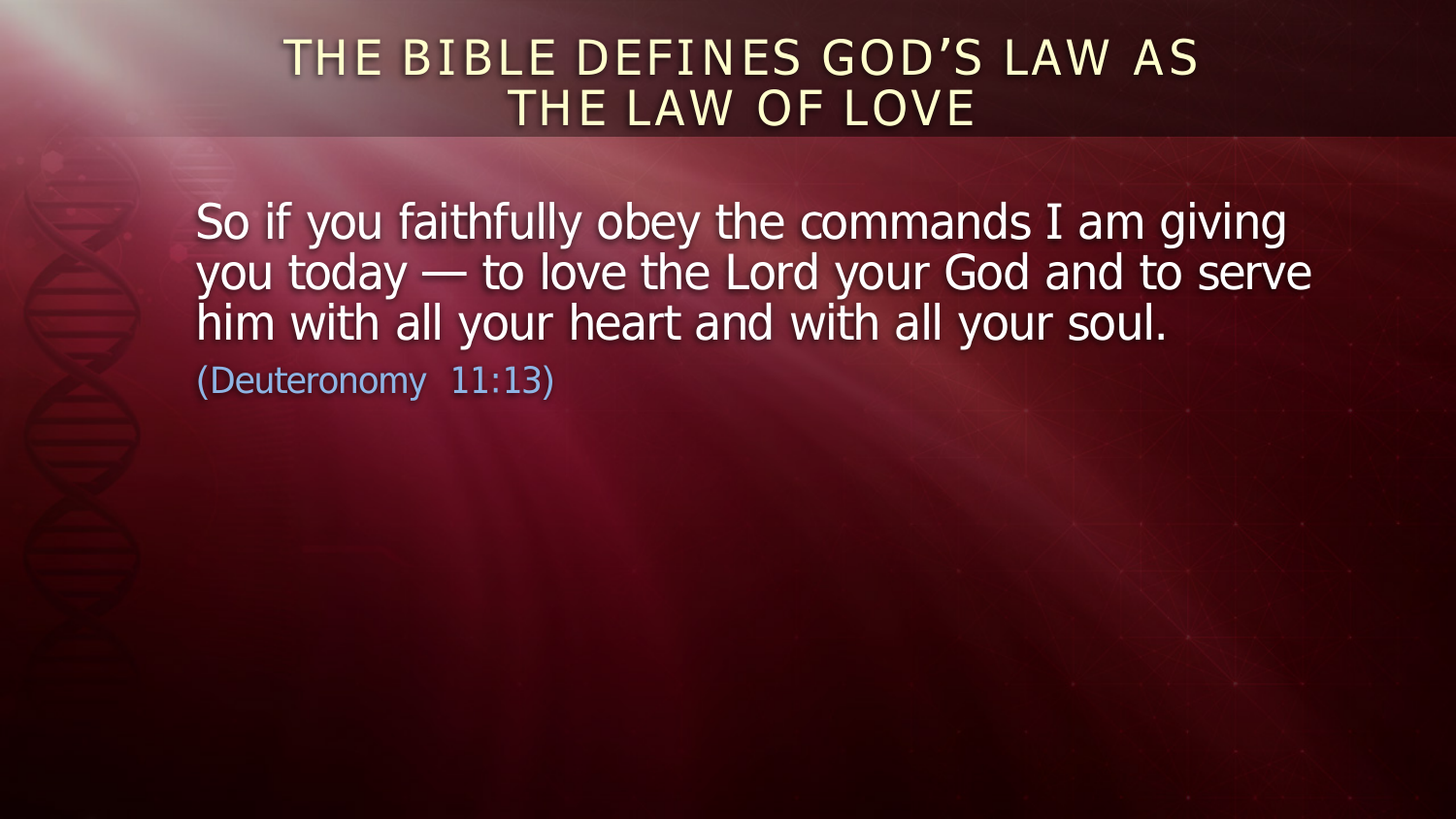

THE BIBLE DEFINES GOD’S LAW AS
THE LAW OF LOVE

So if you faithfully obey the commands I am giving you today — to love the Lord your God and to serve him with all your heart and with all your soul. (Deuteronomy  11:13)